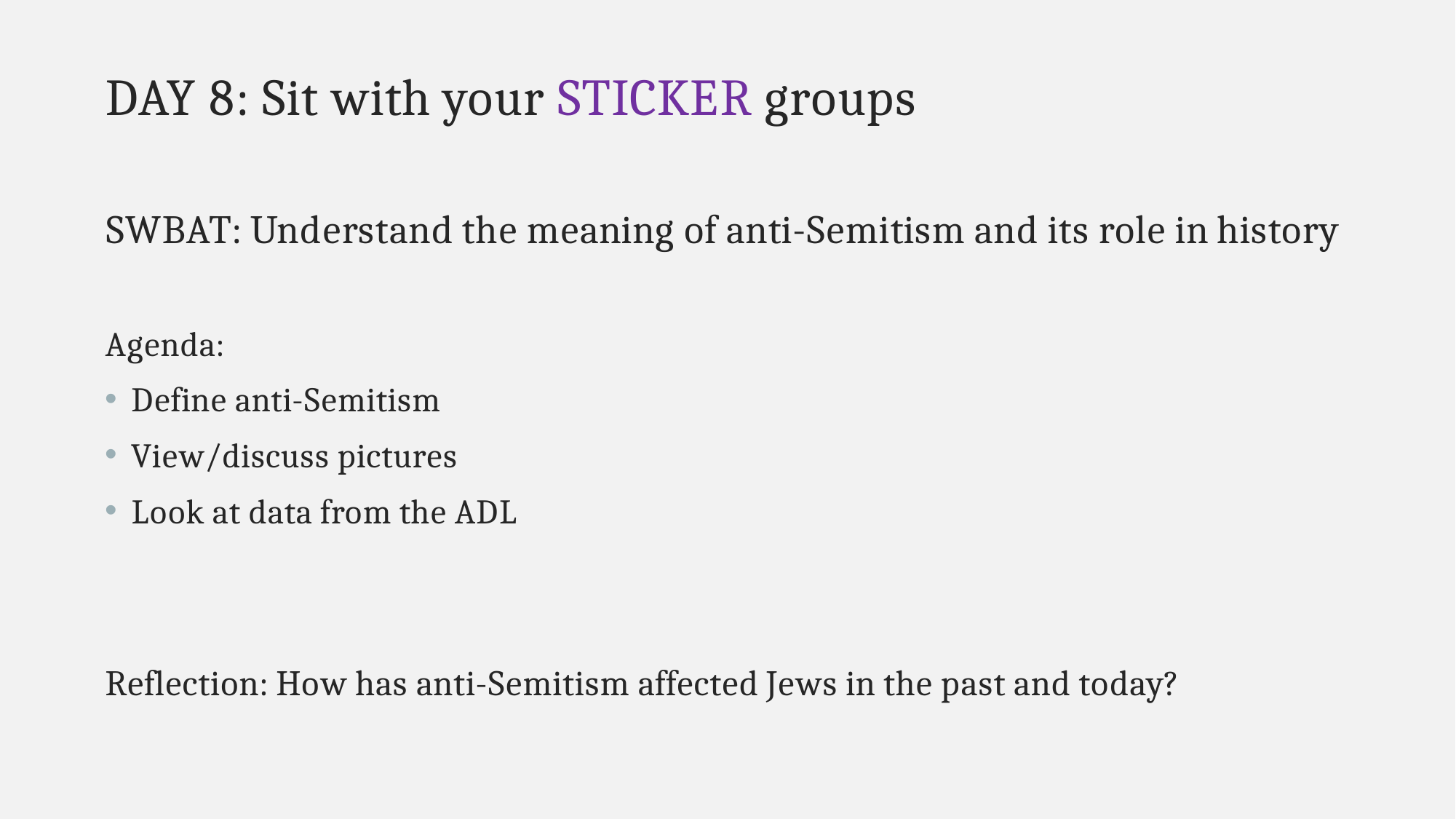

DAY 8: Sit with your STICKER groups

SWBAT: Understand the meaning of anti-Semitism and its role in history

Agenda:
Define anti-Semitism
View/discuss pictures
Look at data from the ADL

Reflection: How has anti-Semitism affected Jews in the past and today?